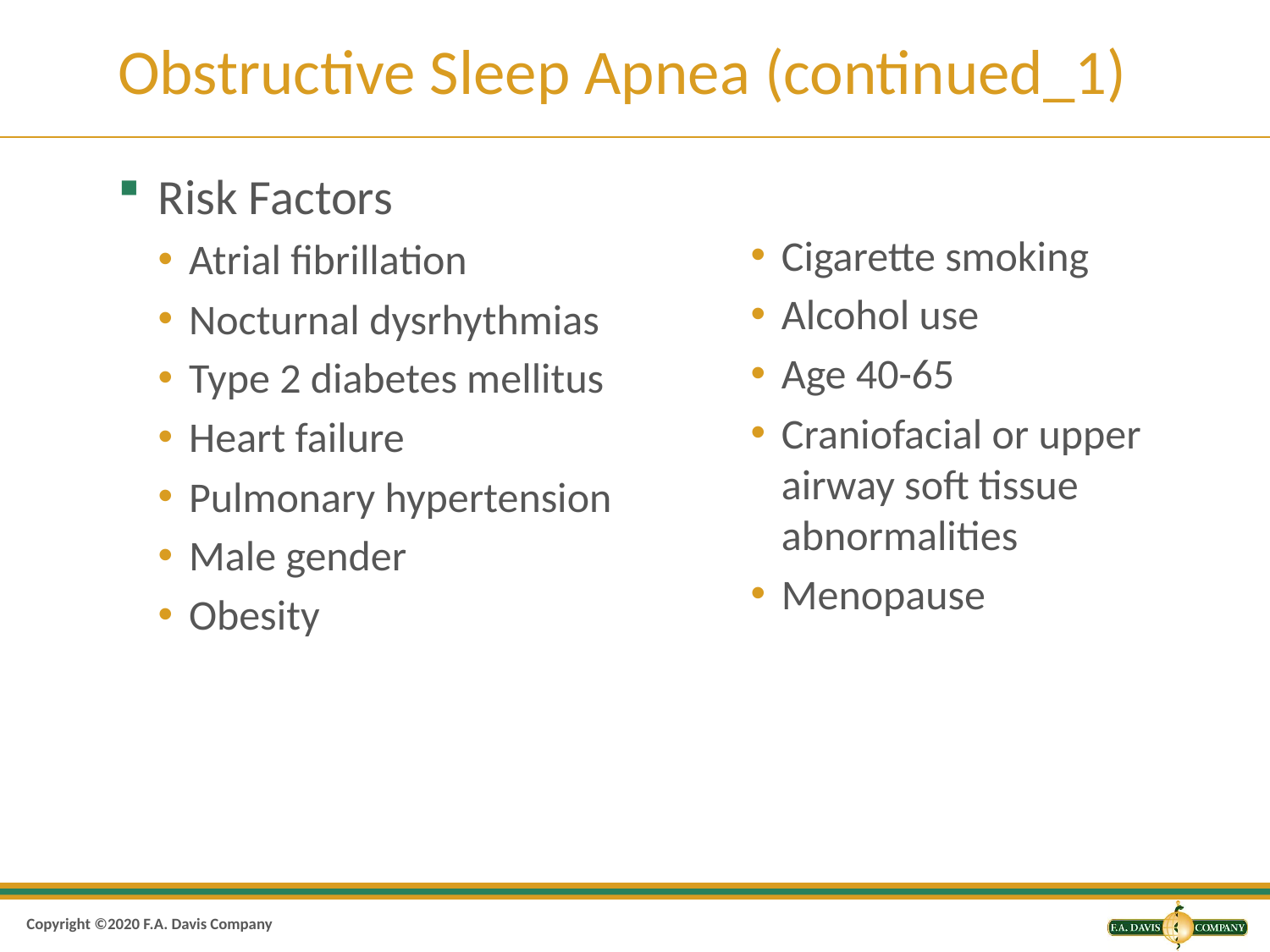

# Obstructive Sleep Apnea (continued_1)
Risk Factors
Atrial fibrillation
Nocturnal dysrhythmias
Type 2 diabetes mellitus
Heart failure
Pulmonary hypertension
Male gender
Obesity
Cigarette smoking
Alcohol use
Age 40-65
Craniofacial or upper airway soft tissue abnormalities
Menopause